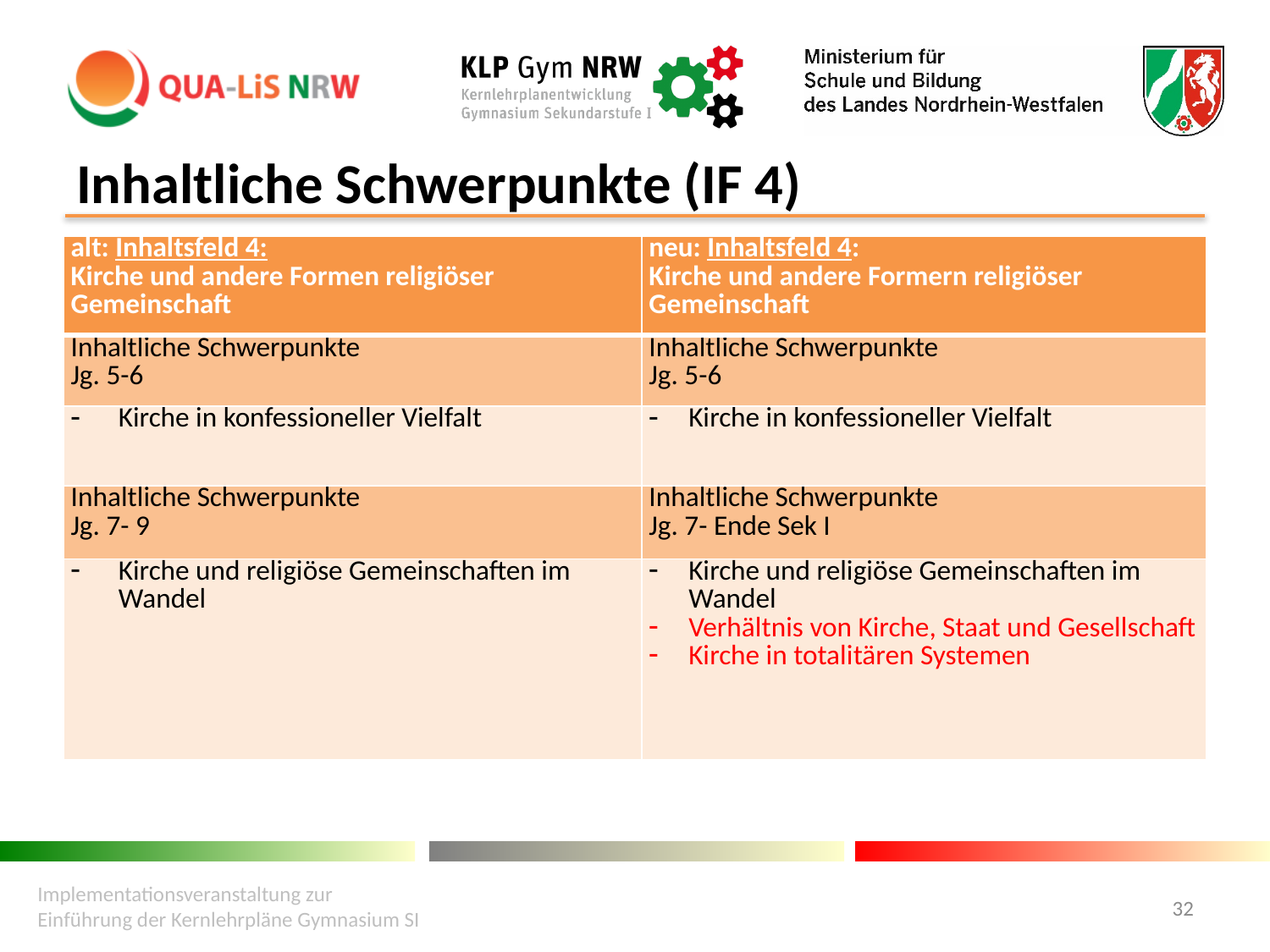

# Inhaltliche Schwerpunkte (IF 4)
| alt: Inhaltsfeld 4: Kirche und andere Formen religiöser Gemeinschaft | neu: Inhaltsfeld 4: Kirche und andere Formern religiöser Gemeinschaft |
| --- | --- |
| Inhaltliche Schwerpunkte Jg. 5-6 | Inhaltliche Schwerpunkte Jg. 5-6 |
| Kirche in konfessioneller Vielfalt | Kirche in konfessioneller Vielfalt |
| Inhaltliche Schwerpunkte Jg. 7- 9 | Inhaltliche Schwerpunkte Jg. 7- Ende Sek I |
| Kirche und religiöse Gemeinschaften im Wandel | Kirche und religiöse Gemeinschaften im Wandel Verhältnis von Kirche, Staat und Gesellschaft Kirche in totalitären Systemen |
Implementationsveranstaltung zur Einführung der Kernlehrpläne Gymnasium SI
32